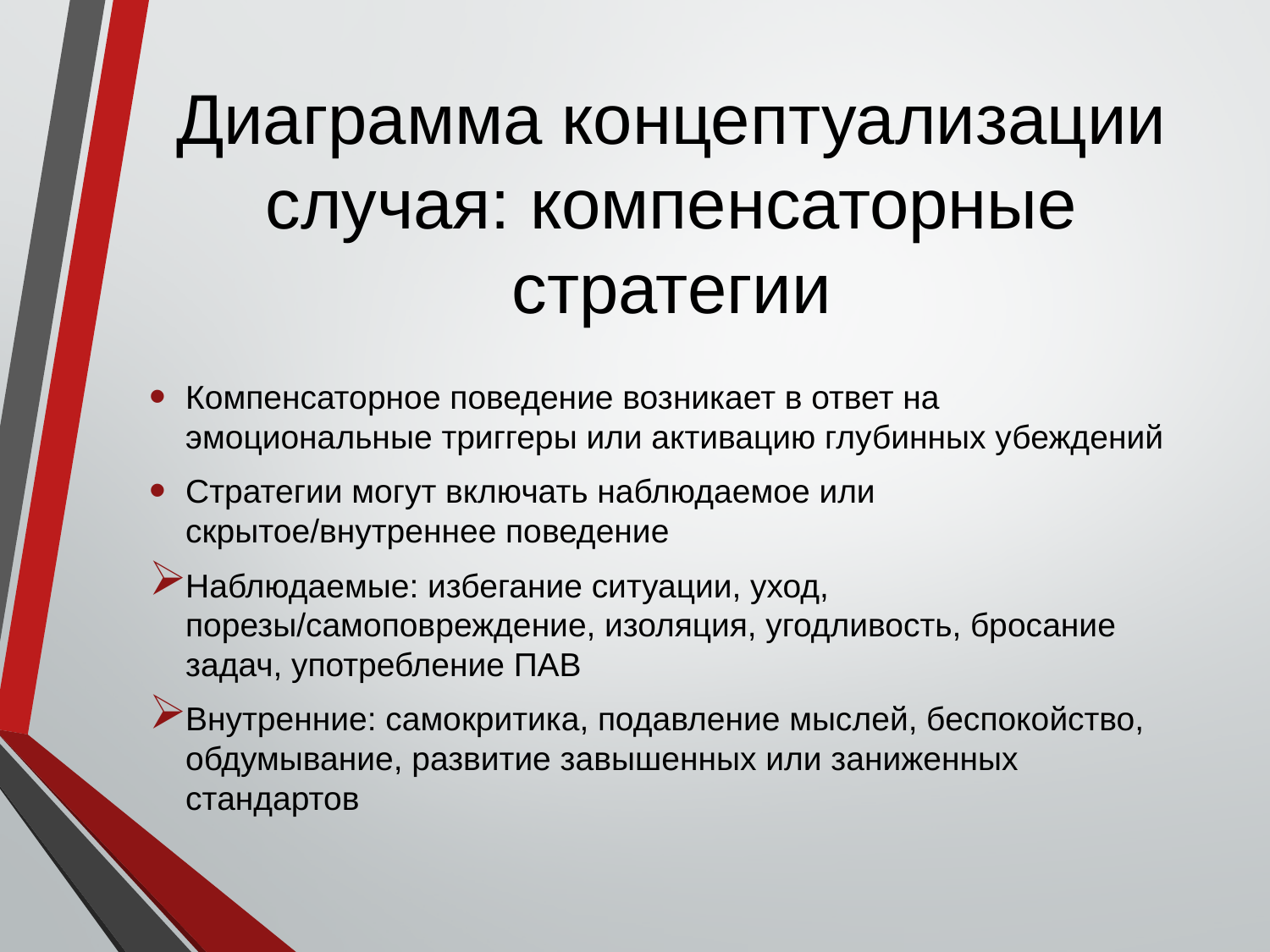

# Диаграмма концептуализации случая: компенсаторные стратегии
Компенсаторное поведение возникает в ответ на эмоциональные триггеры или активацию глубинных убеждений
Стратегии могут включать наблюдаемое или скрытое/внутреннее поведение
Наблюдаемые: избегание ситуации, уход, порезы/самоповреждение, изоляция, угодливость, бросание задач, употребление ПАВ
Внутренние: самокритика, подавление мыслей, беспокойство, обдумывание, развитие завышенных или заниженных стандартов